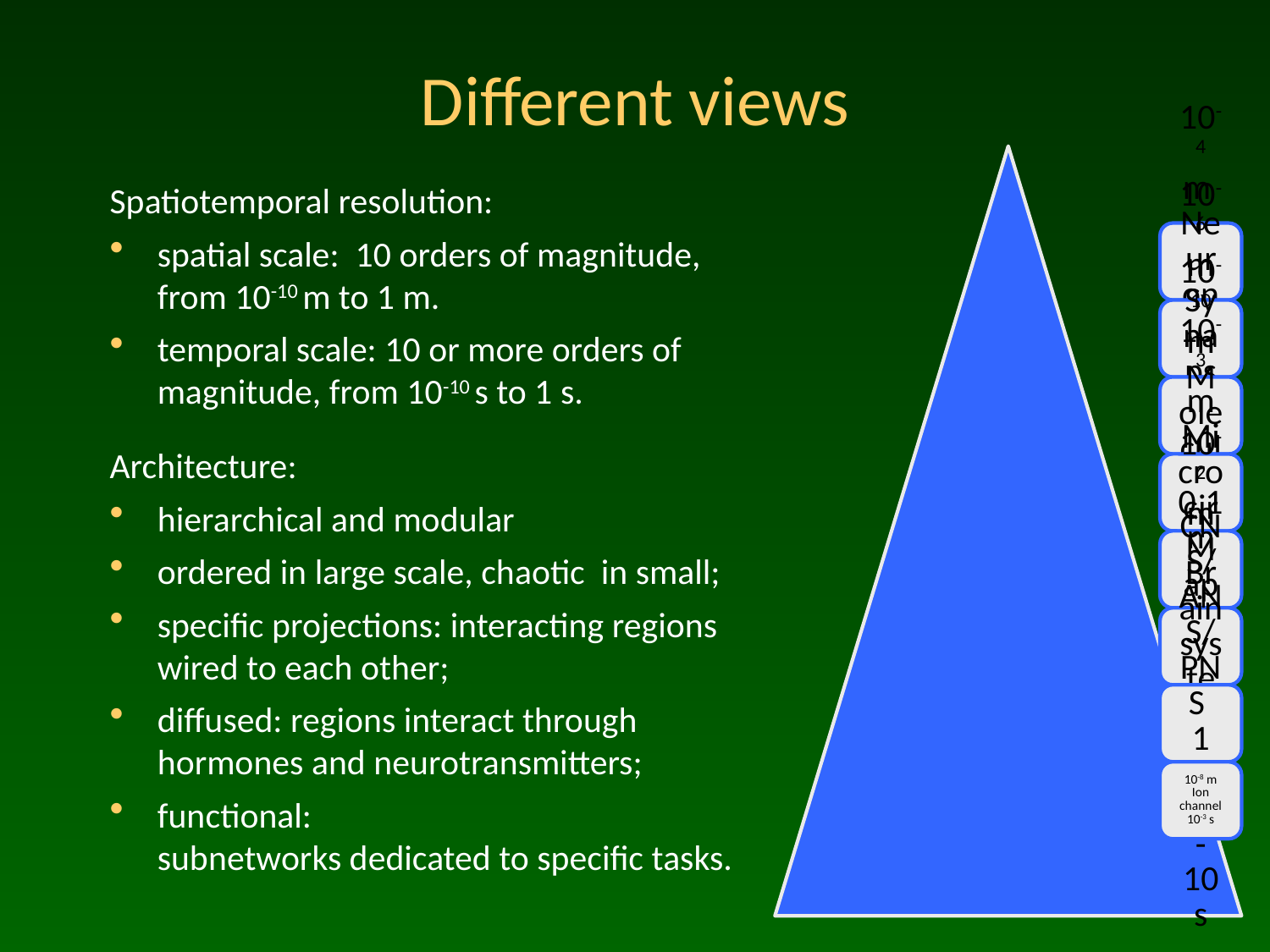

# Different views
10-8 m Ion channel 10-3 s
Spatiotemporal resolution:
spatial scale:  10 orders of magnitude, from 10-10 m to 1 m.
temporal scale: 10 or more orders of magnitude, from 10-10 s to 1 s.
Architecture:
hierarchical and modular
ordered in large scale, chaotic  in small;
specific projections: interacting regions wired to each other;
diffused: regions interact through hormones and neurotransmitters;
functional:
subnetworks dedicated to specific tasks.